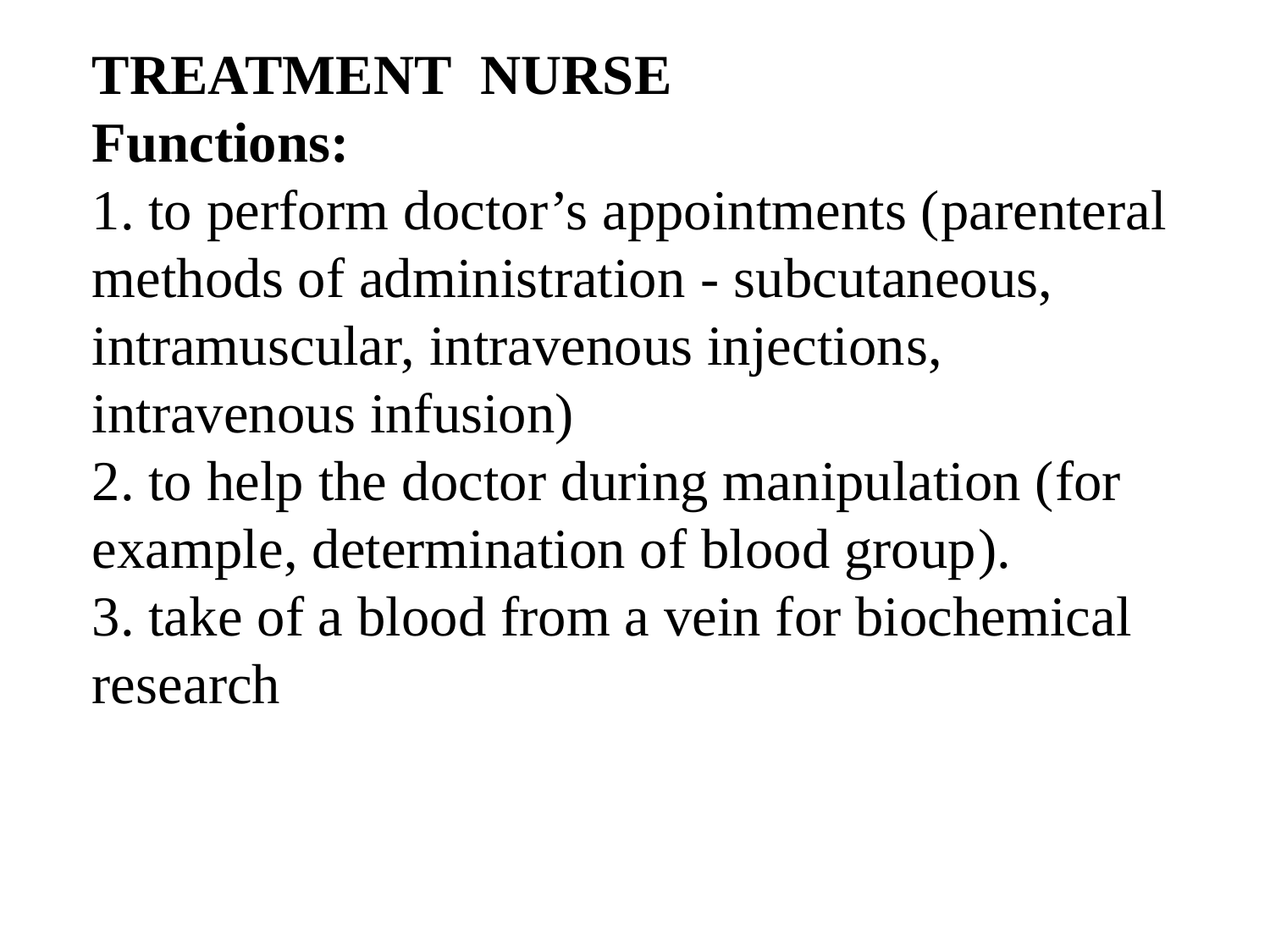

TREATMENT  NURSE
Functions:
 to perform doctor’s appointments (parenteral methods of administration - subcutaneous, intramuscular, intravenous injections, intravenous infusion)
 to help the doctor during manipulation (for example, determination of blood group).
 take of a blood from a vein for biochemical research